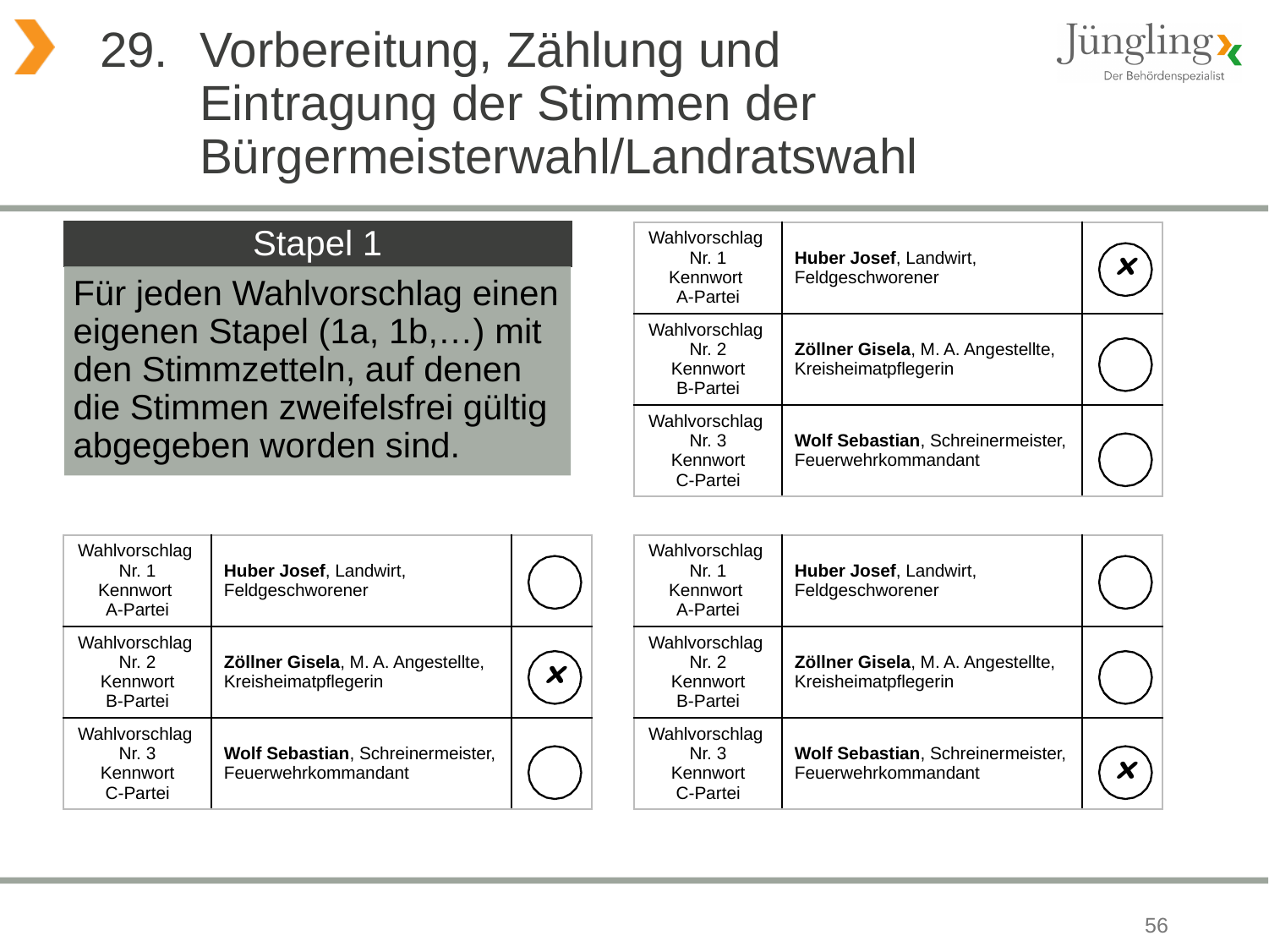

# 29. 	Vorbereitung, Zählung und Eintragung der Stimmen der Bürgermeisterwahl/Landratswahl

Stapel 1
| Wahlvorschlag Nr. 1 Kennwort A-Partei | Huber Josef, Landwirt, Feldgeschworener |  |
| --- | --- | --- |
| Wahlvorschlag Nr. 2 Kennwort B-Partei | Zöllner Gisela, M. A. Angestellte, Kreisheimatpflegerin |  |
| Wahlvorschlag Nr. 3 Kennwort C-Partei | Wolf Sebastian, Schreinermeister, Feuerwehrkommandant |  |
x

Für jeden Wahlvorschlag einen eigenen Stapel (1a, 1b,…) mit den Stimmzetteln, auf denen die Stimmen zweifelsfrei gültig abgegeben worden sind.

| Wahlvorschlag Nr. 1 Kennwort A-Partei | Huber Josef, Landwirt, Feldgeschworener |  |
| --- | --- | --- |
| Wahlvorschlag Nr. 2 Kennwort B-Partei | Zöllner Gisela, M. A. Angestellte, Kreisheimatpflegerin |  |
| Wahlvorschlag Nr. 3 Kennwort C-Partei | Wolf Sebastian, Schreinermeister, Feuerwehrkommandant |  |

x

| Wahlvorschlag Nr. 1 Kennwort A-Partei | Huber Josef, Landwirt, Feldgeschworener |  |
| --- | --- | --- |
| Wahlvorschlag Nr. 2 Kennwort B-Partei | Zöllner Gisela, M. A. Angestellte, Kreisheimatpflegerin |  |
| Wahlvorschlag Nr. 3 Kennwort C-Partei | Wolf Sebastian, Schreinermeister, Feuerwehrkommandant |  |

x

56